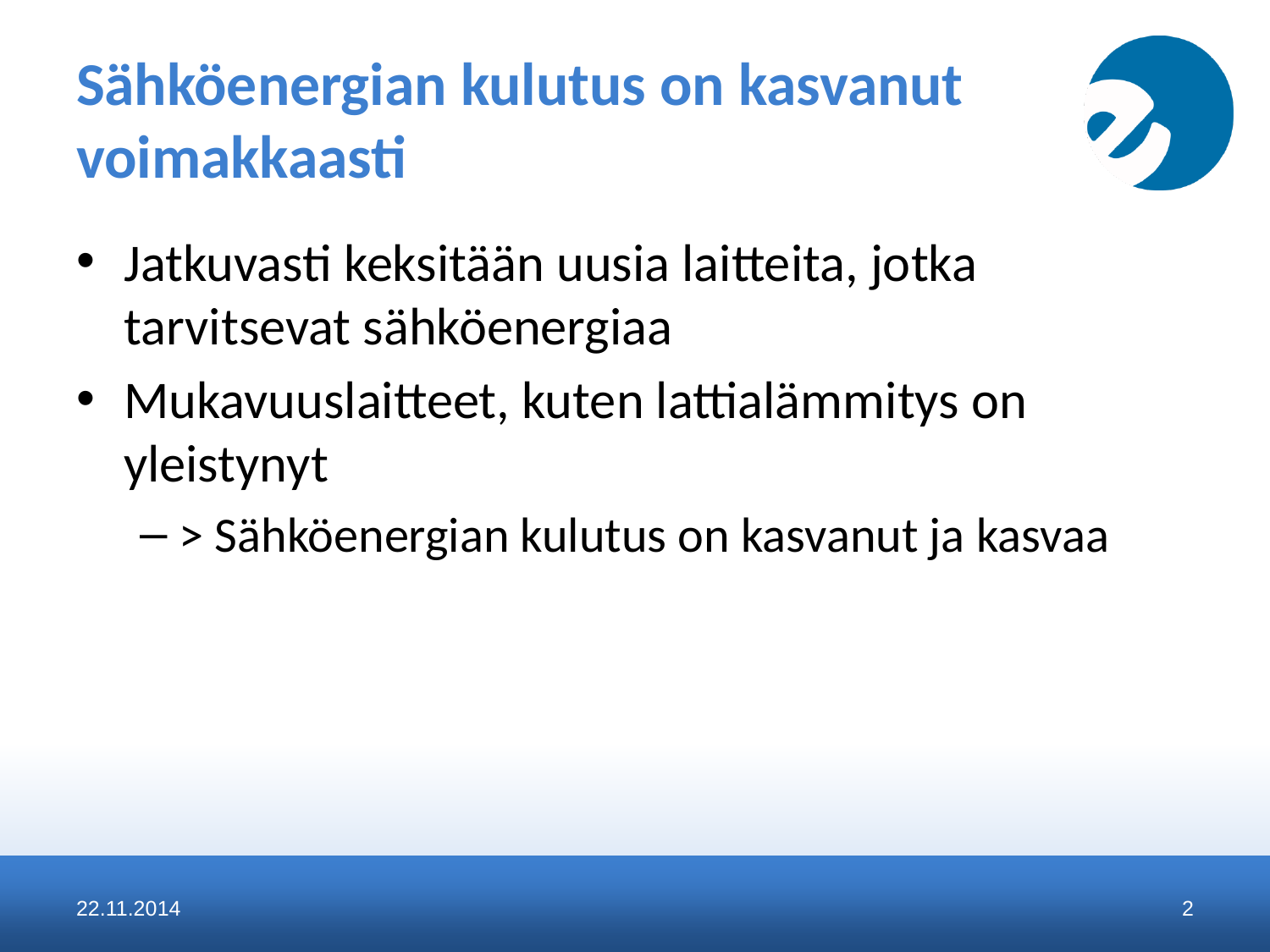

# Sähköenergian kulutus on kasvanut voimakkaasti
Jatkuvasti keksitään uusia laitteita, jotka tarvitsevat sähköenergiaa
Mukavuuslaitteet, kuten lattialämmitys on yleistynyt
> Sähköenergian kulutus on kasvanut ja kasvaa
22.11.2014
2